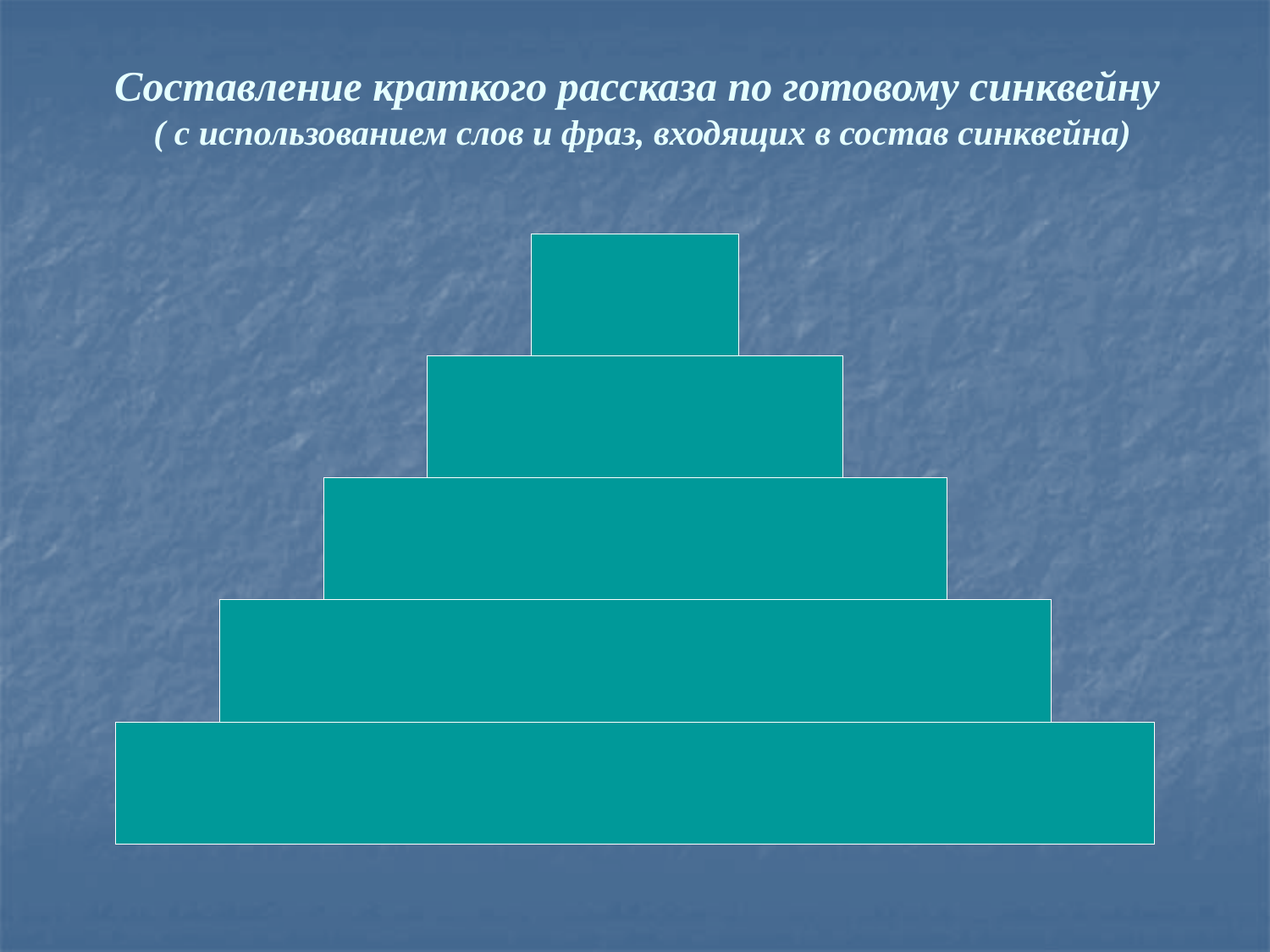

# Составление краткого рассказа по готовому синквейну ( с использованием слов и фраз, входящих в состав синквейна)